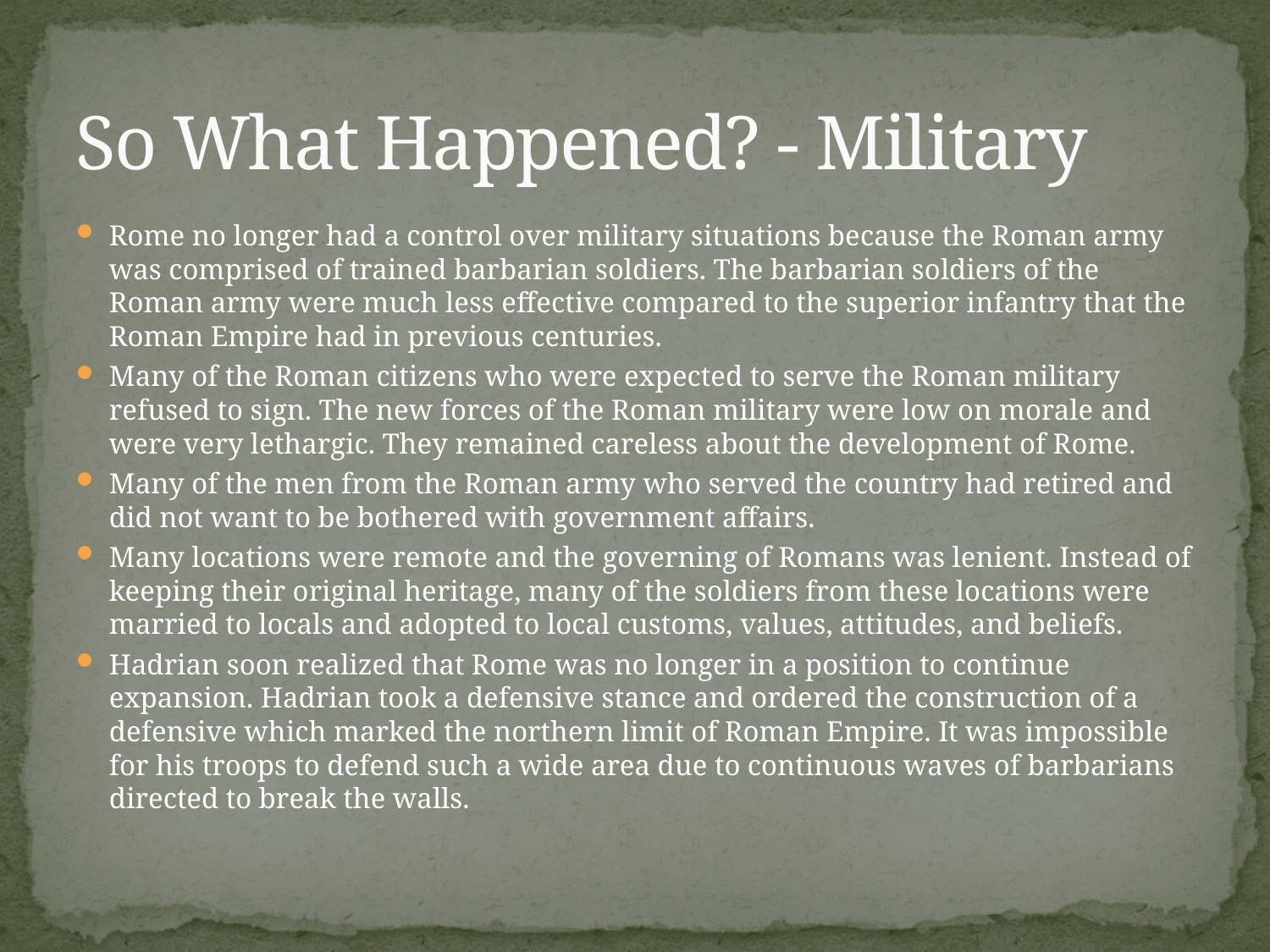

# So What Happened? - Military
Rome no longer had a control over military situations because the Roman army was comprised of trained barbarian soldiers. The barbarian soldiers of the Roman army were much less effective compared to the superior infantry that the Roman Empire had in previous centuries.
Many of the Roman citizens who were expected to serve the Roman military refused to sign. The new forces of the Roman military were low on morale and were very lethargic. They remained careless about the development of Rome.
Many of the men from the Roman army who served the country had retired and did not want to be bothered with government affairs.
Many locations were remote and the governing of Romans was lenient. Instead of keeping their original heritage, many of the soldiers from these locations were married to locals and adopted to local customs, values, attitudes, and beliefs.
Hadrian soon realized that Rome was no longer in a position to continue expansion. Hadrian took a defensive stance and ordered the construction of a defensive which marked the northern limit of Roman Empire. It was impossible for his troops to defend such a wide area due to continuous waves of barbarians directed to break the walls.